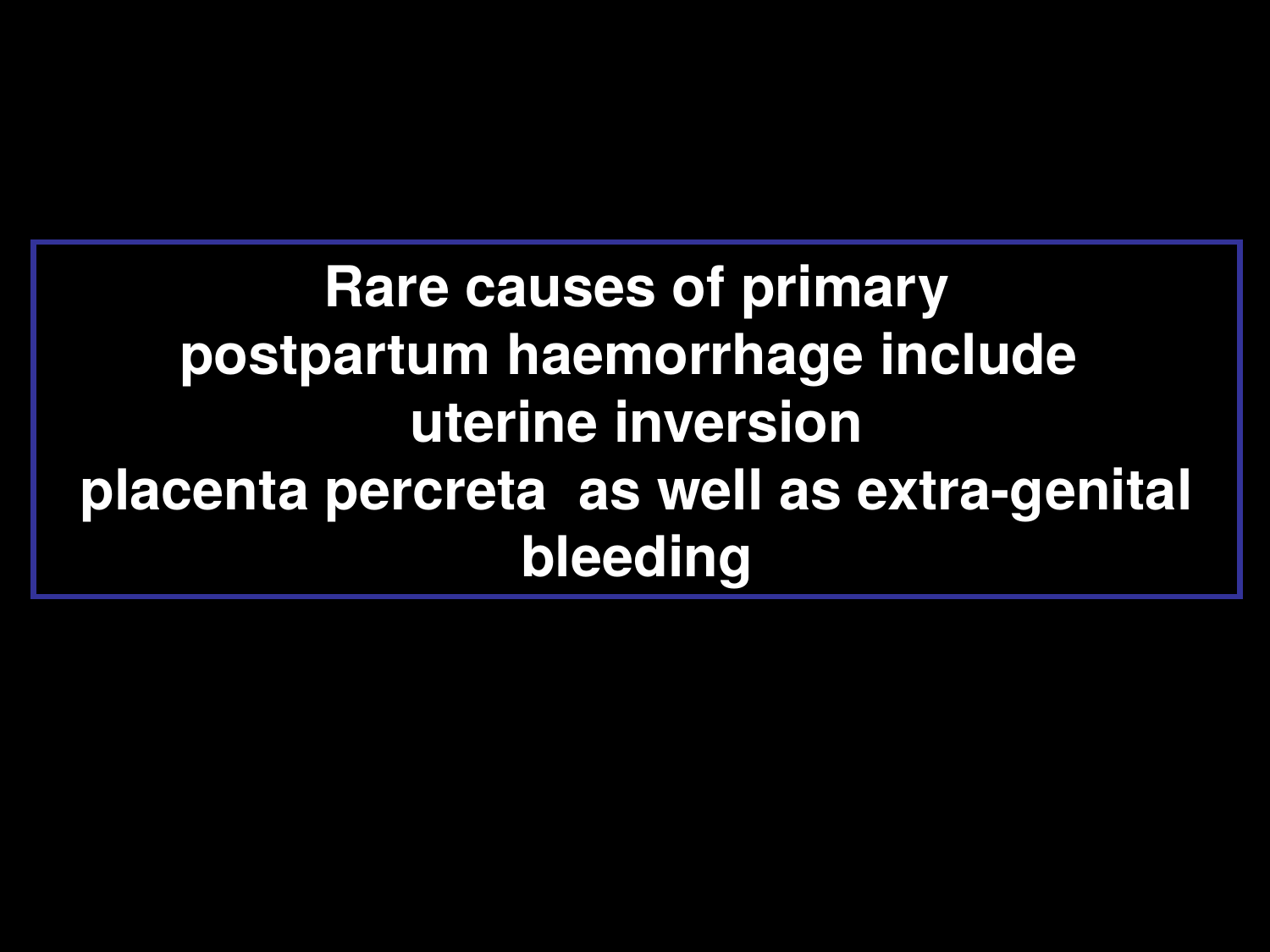

# Rare causes of primary postpartum haemorrhage include uterine inversion placenta percreta  as well as extra-genital bleeding